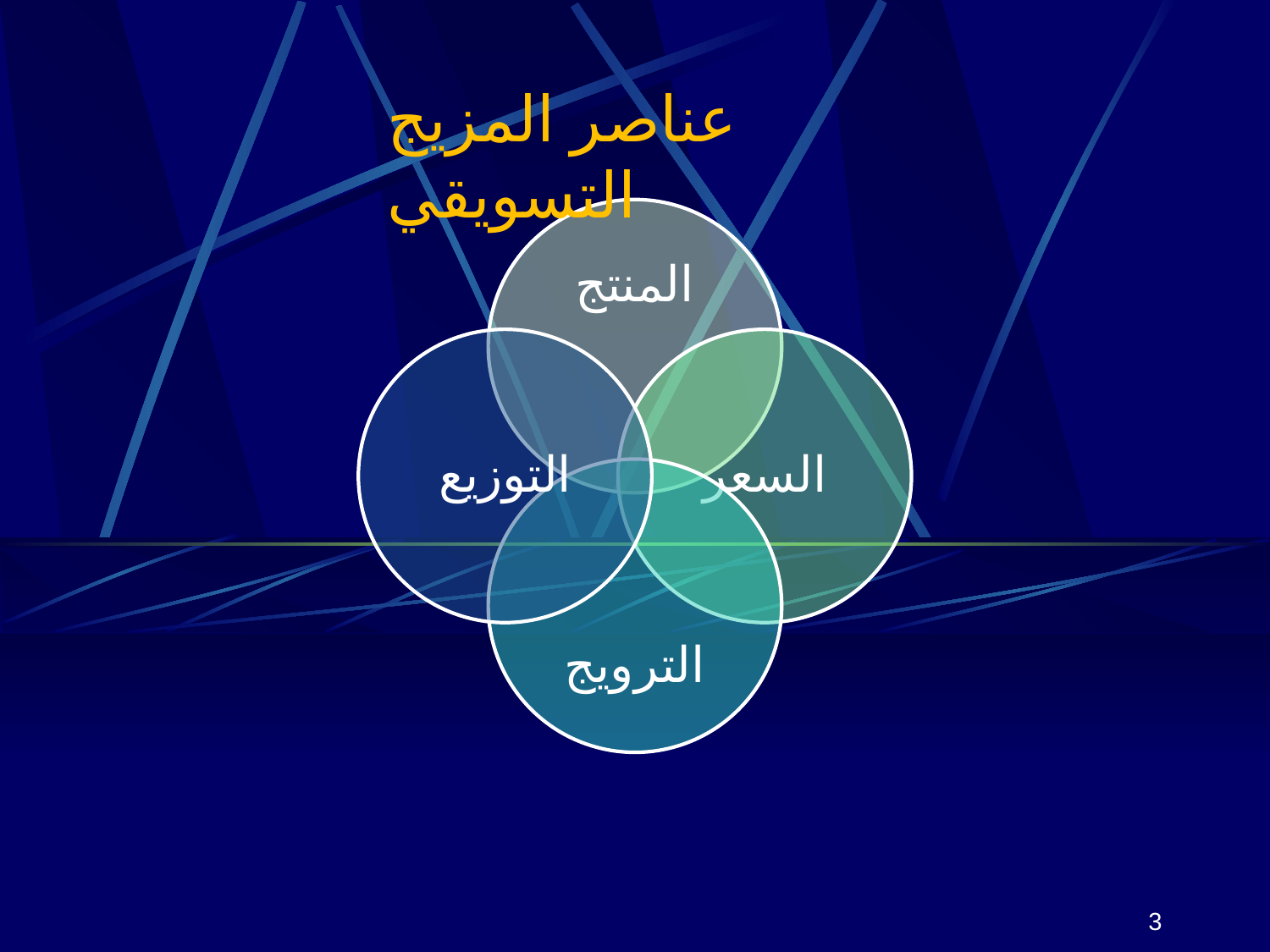

عناصر المزيج التسويقي
المنتج
السعر
الترويج
التوزيع
3